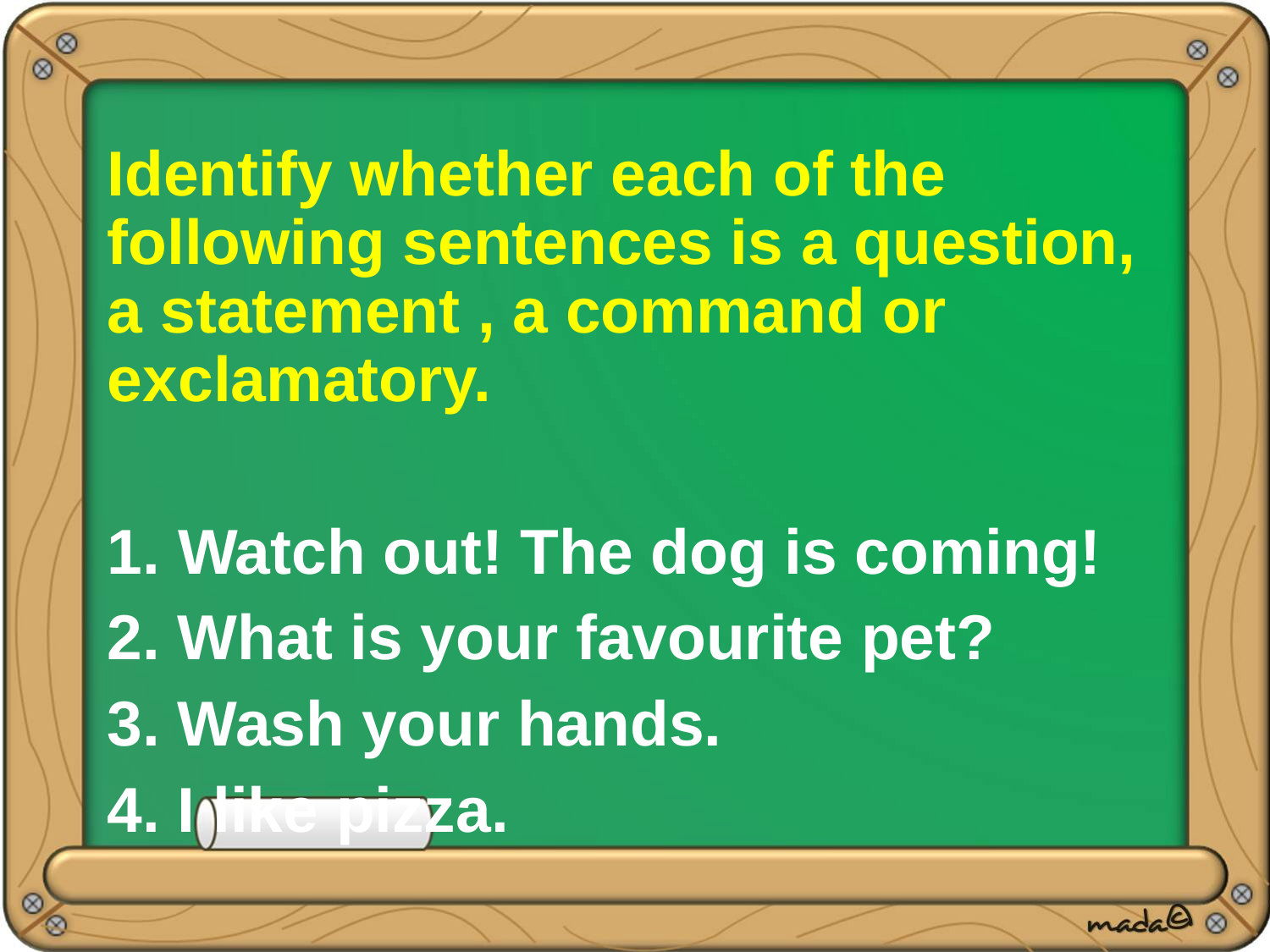

Identify whether each of the following sentences is a question, a statement , a command or exclamatory.

1. Watch out! The dog is coming!
2. What is your favourite pet?
3. Wash your hands.
4. I like pizza.